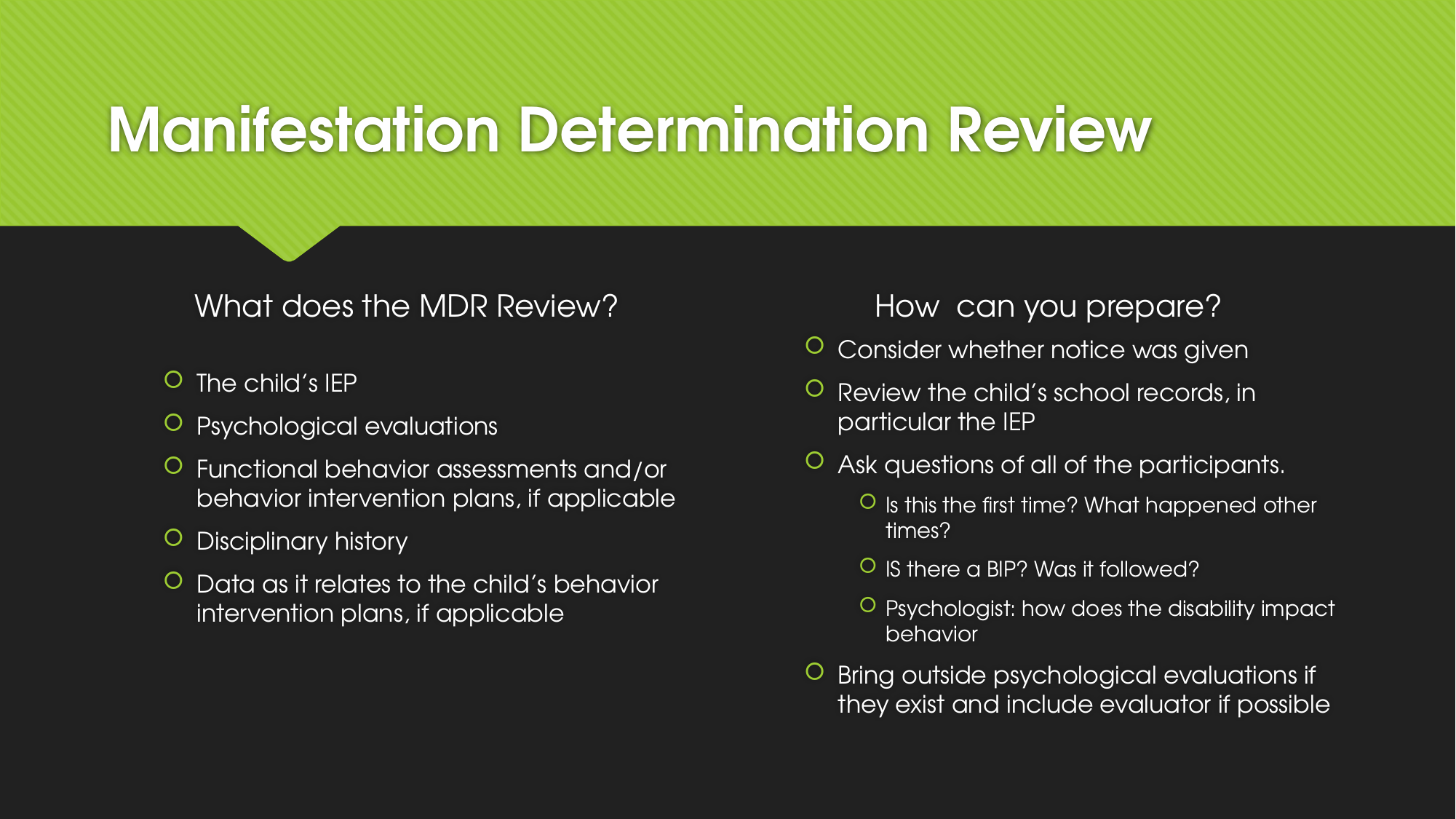

# Manifestation Determination Review
What does the MDR Review?
How  can you prepare?

The child’s IEP
Psychological evaluations
Functional behavior assessments and/or behavior intervention plans, if applicable
Disciplinary history
Data as it relates to the child’s behavior intervention plans, if applicable

Consider whether notice was given
Review the child’s school records, in particular the IEP
Ask questions of all of the participants.
Is this the first time? What happened other times?
IS there a BIP? Was it followed?
Psychologist: how does the disability impact behavior
Bring outside psychological evaluations if they exist and include evaluator if possible